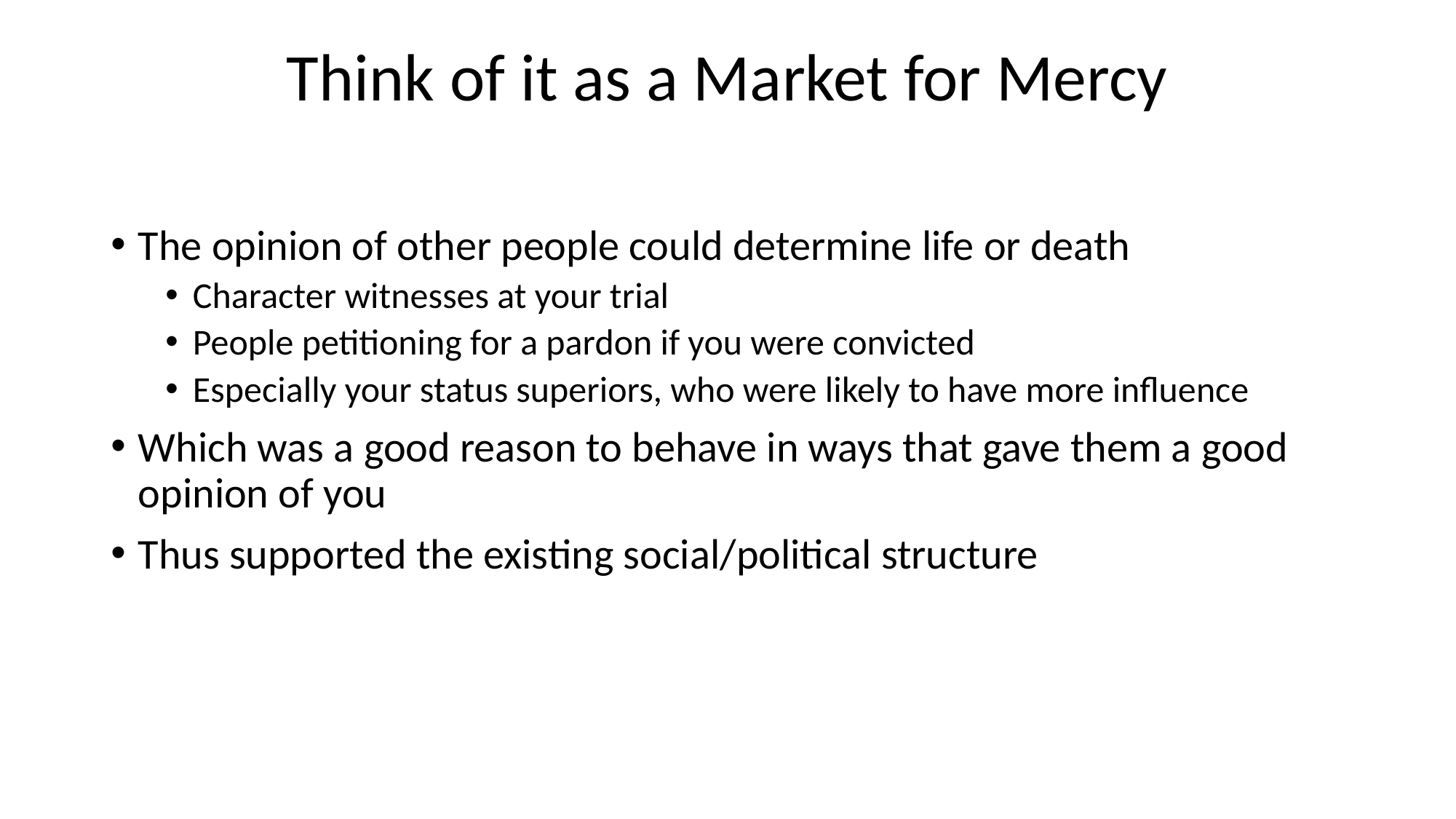

# Think of it as a Market for Mercy
The opinion of other people could determine life or death
Character witnesses at your trial
People petitioning for a pardon if you were convicted
Especially your status superiors, who were likely to have more influence
Which was a good reason to behave in ways that gave them a good opinion of you
Thus supported the existing social/political structure